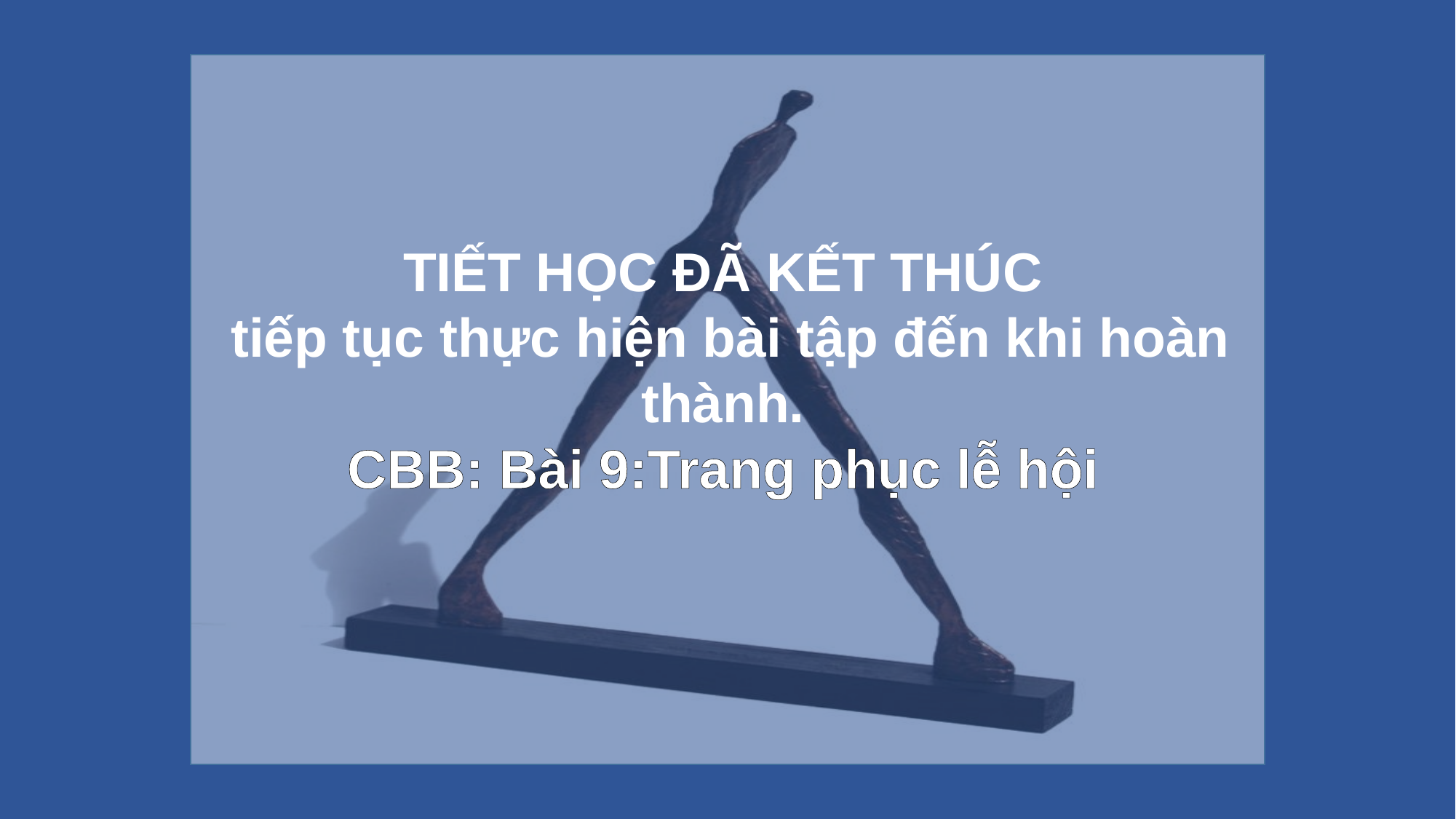

TIẾT HỌC ĐÃ KẾT THÚC
 tiếp tục thực hiện bài tập đến khi hoàn thành.
CBB: Bài 9:Trang phục lễ hội